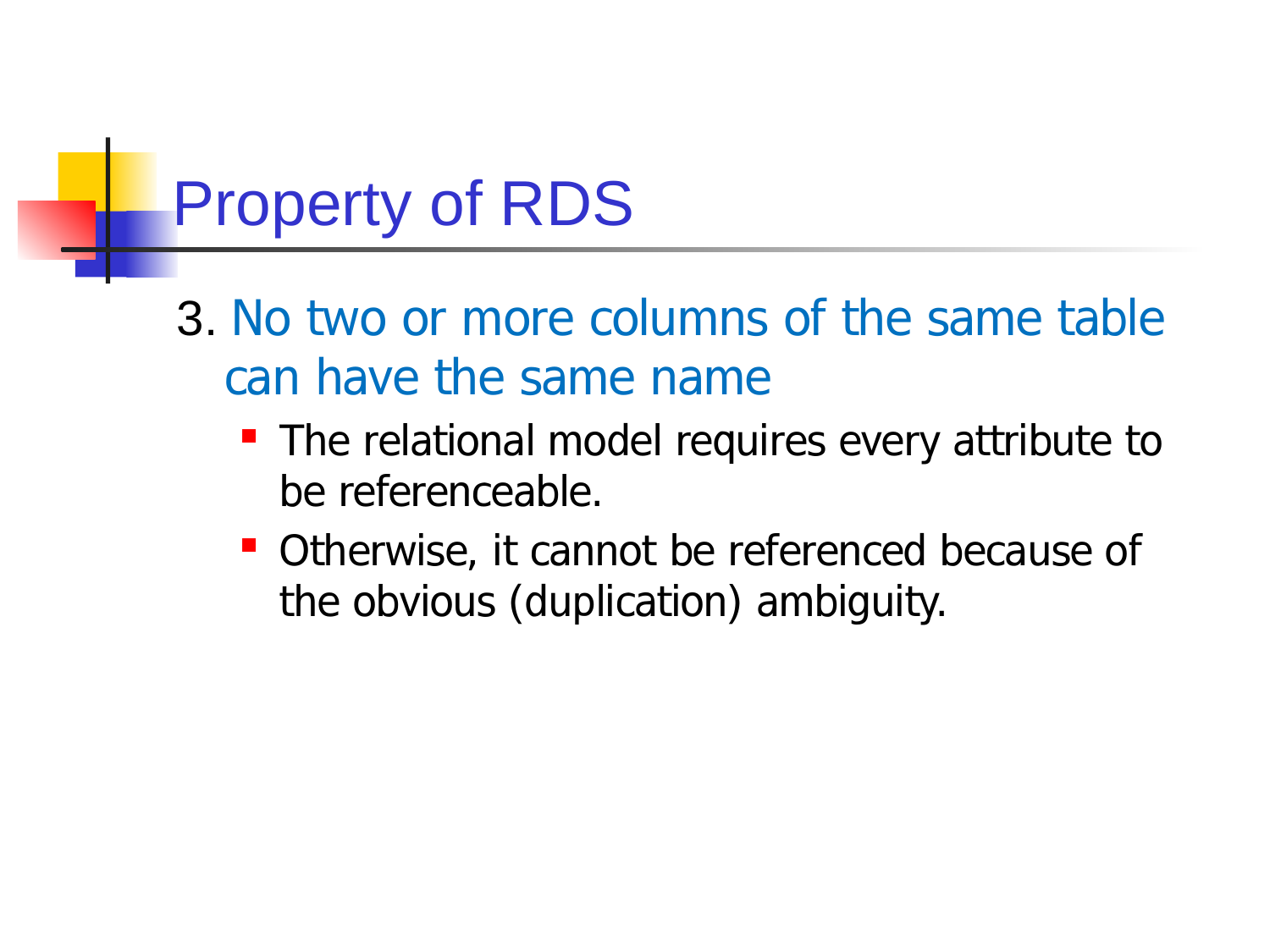

# Property of RDS
3. No two or more columns of the same table can have the same name
The relational model requires every attribute to be referenceable.
Otherwise, it cannot be referenced because of  the obvious (duplication) ambiguity.